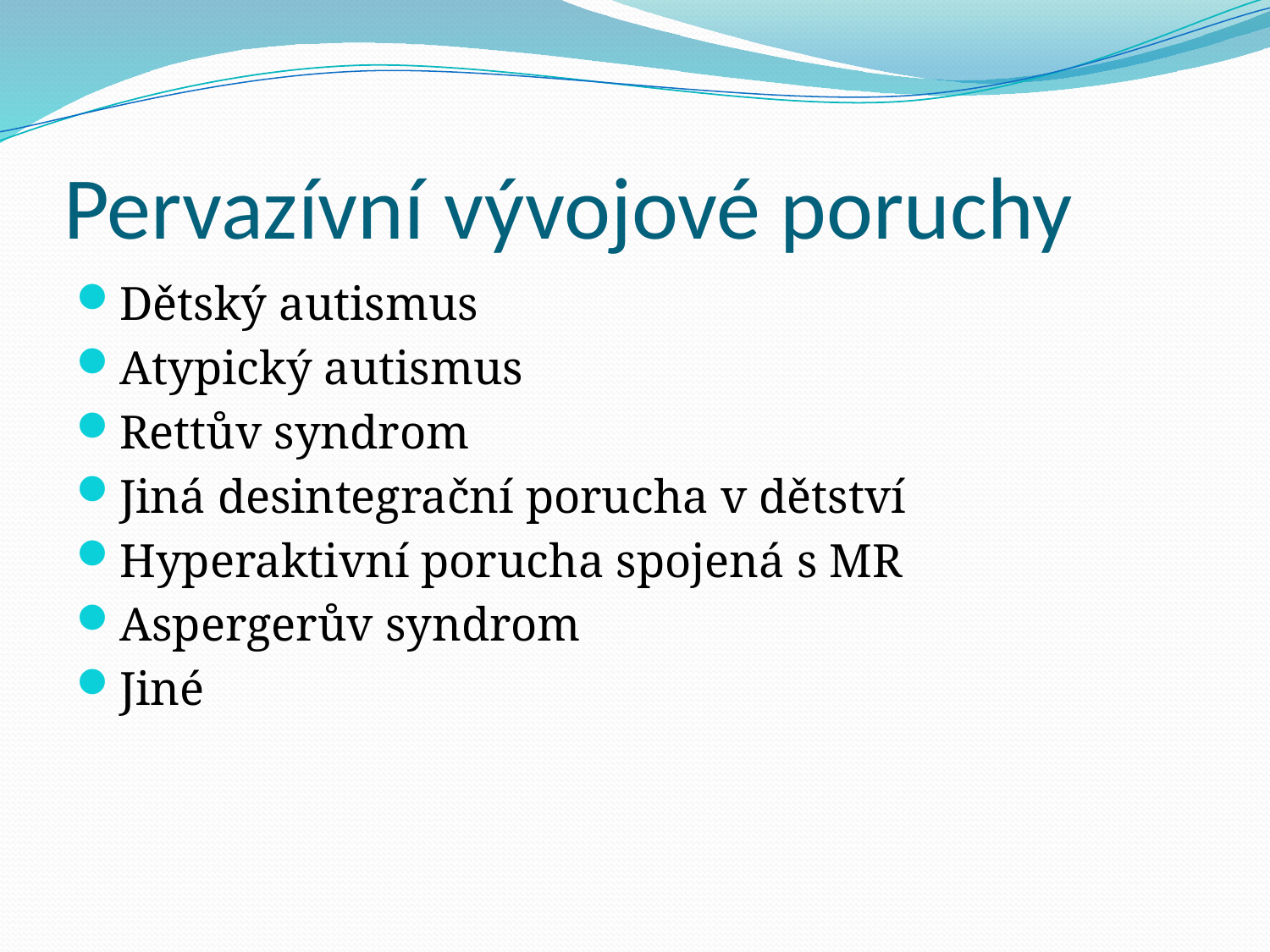

# Pervazívní vývojové poruchy
Dětský autismus
Atypický autismus
Rettův syndrom
Jiná desintegrační porucha v dětství
Hyperaktivní porucha spojená s MR
Aspergerův syndrom
Jiné